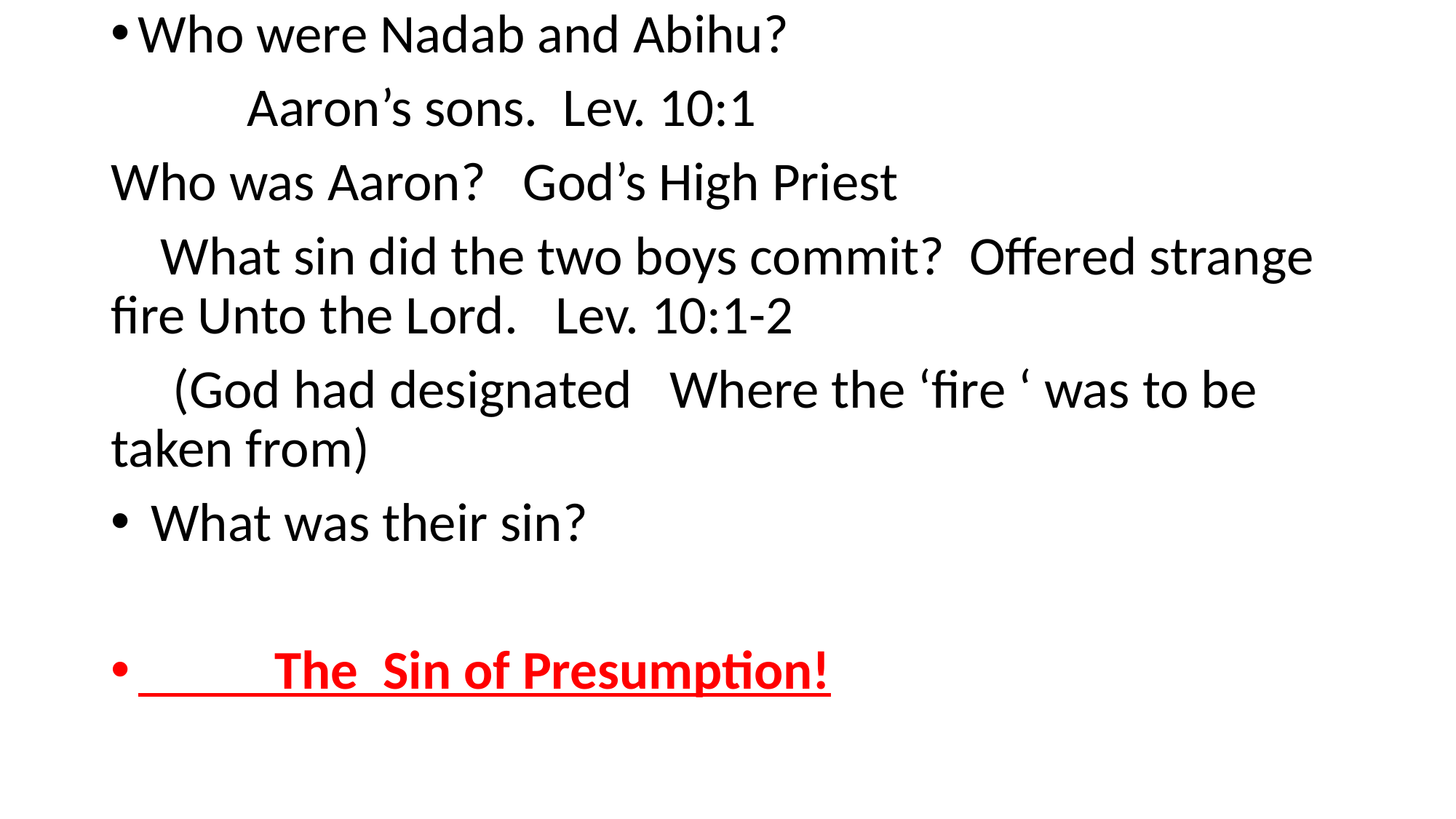

Who were Nadab and Abihu?
           Aaron’s sons.  Lev. 10:1
Who was Aaron?   God’s High Priest
    What sin did the two boys commit?  Offered strange fire Unto the Lord.   Lev. 10:1-2
     (God had designated   Where the ‘fire ‘ was to be taken from)
 What was their sin?

           The  Sin of Presumption!